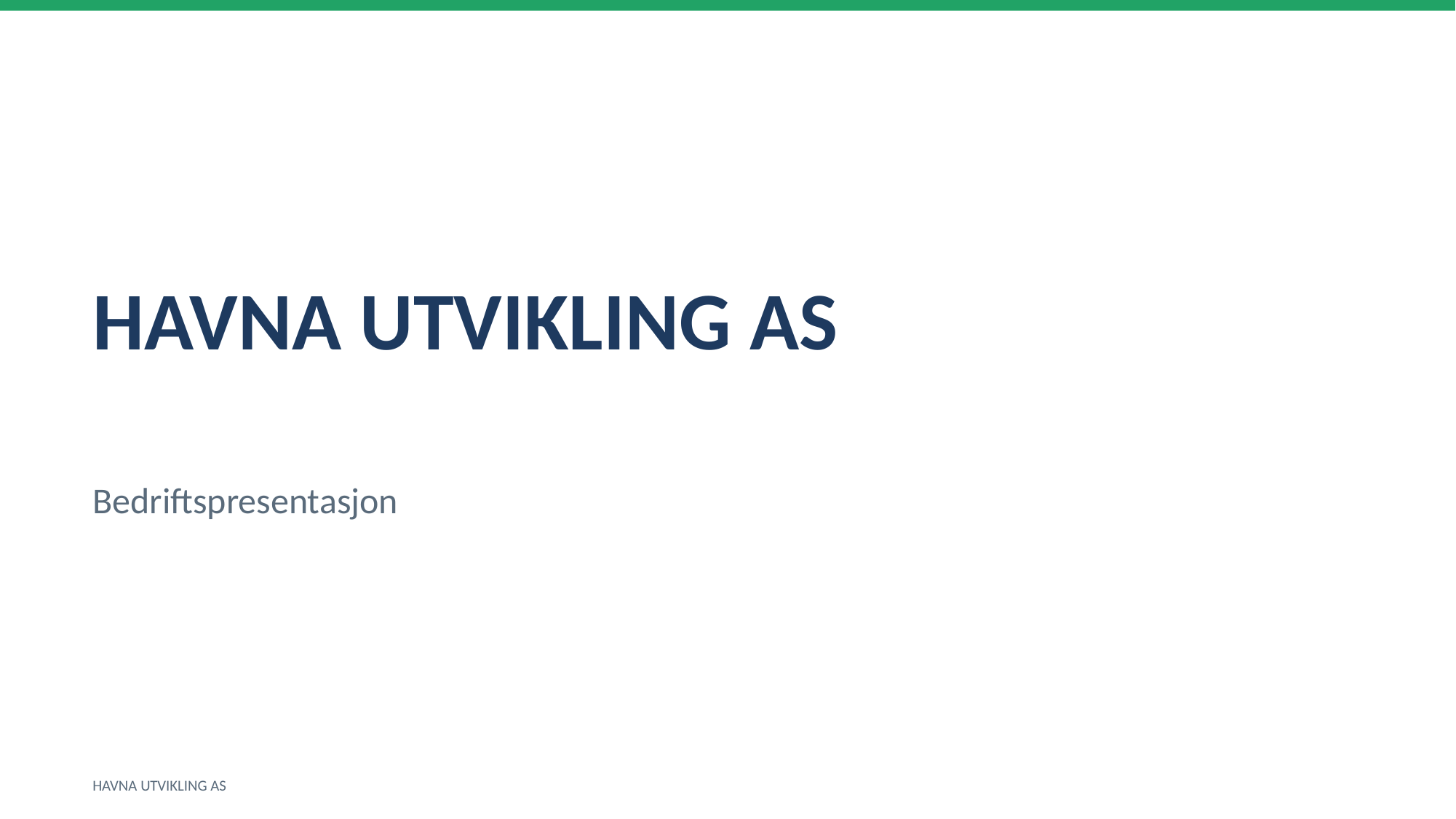

HAVNA UTVIKLING AS
Bedriftspresentasjon
HAVNA UTVIKLING AS